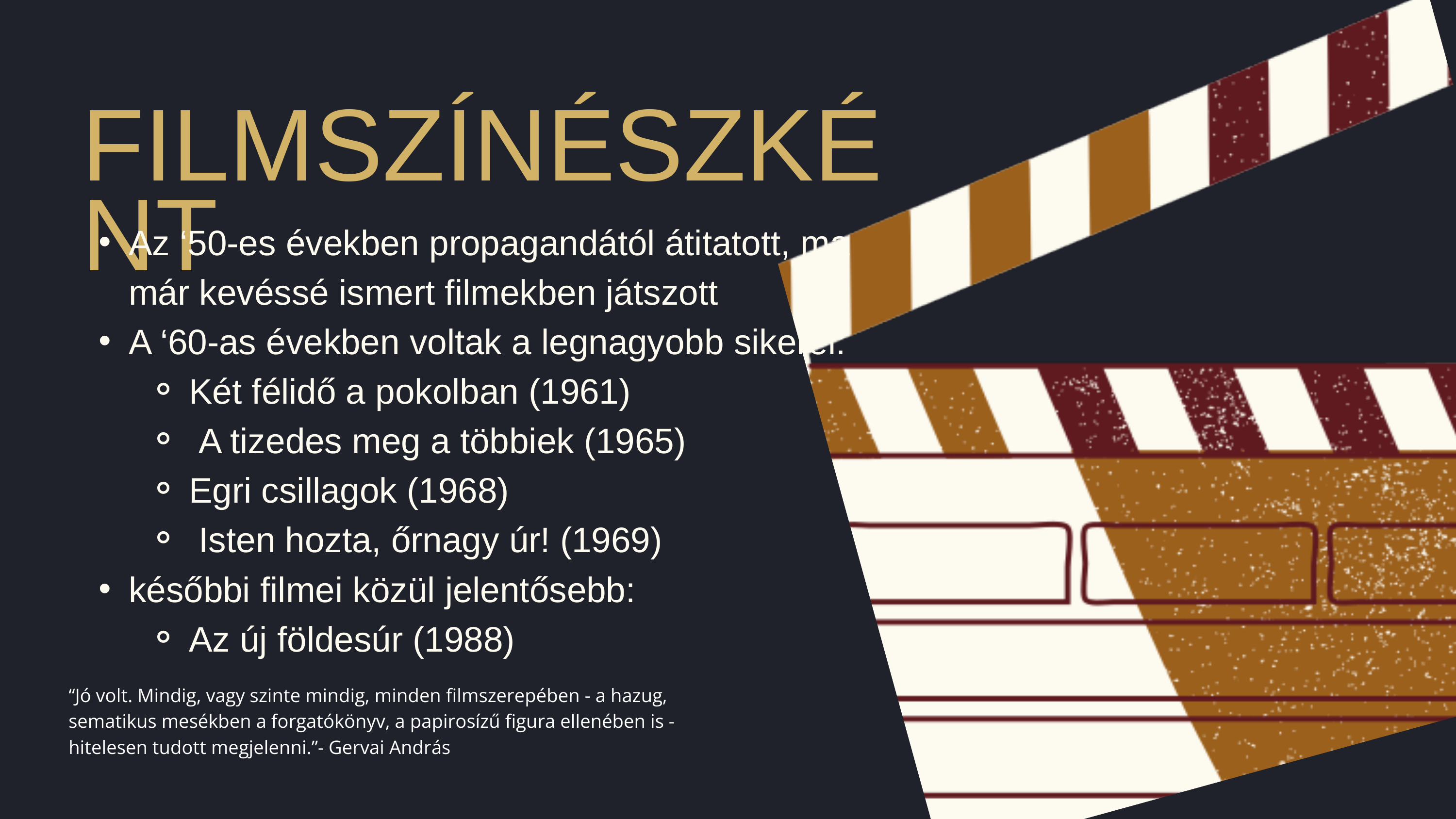

FILMSZÍNÉSZKÉNT
Az ‘50-es években propagandától átitatott, ma már kevéssé ismert filmekben játszott
A ‘60-as években voltak a legnagyobb sikerei:
Két félidő a pokolban (1961)
 A tizedes meg a többiek (1965)
Egri csillagok (1968)
 Isten hozta, őrnagy úr! (1969)
későbbi filmei közül jelentősebb:
Az új földesúr (1988)
“Jó volt. Mindig, vagy szinte mindig, minden filmszerepében - a hazug, sematikus mesékben a forgatókönyv, a papirosízű figura ellenében is - hitelesen tudott megjelenni.”- Gervai András